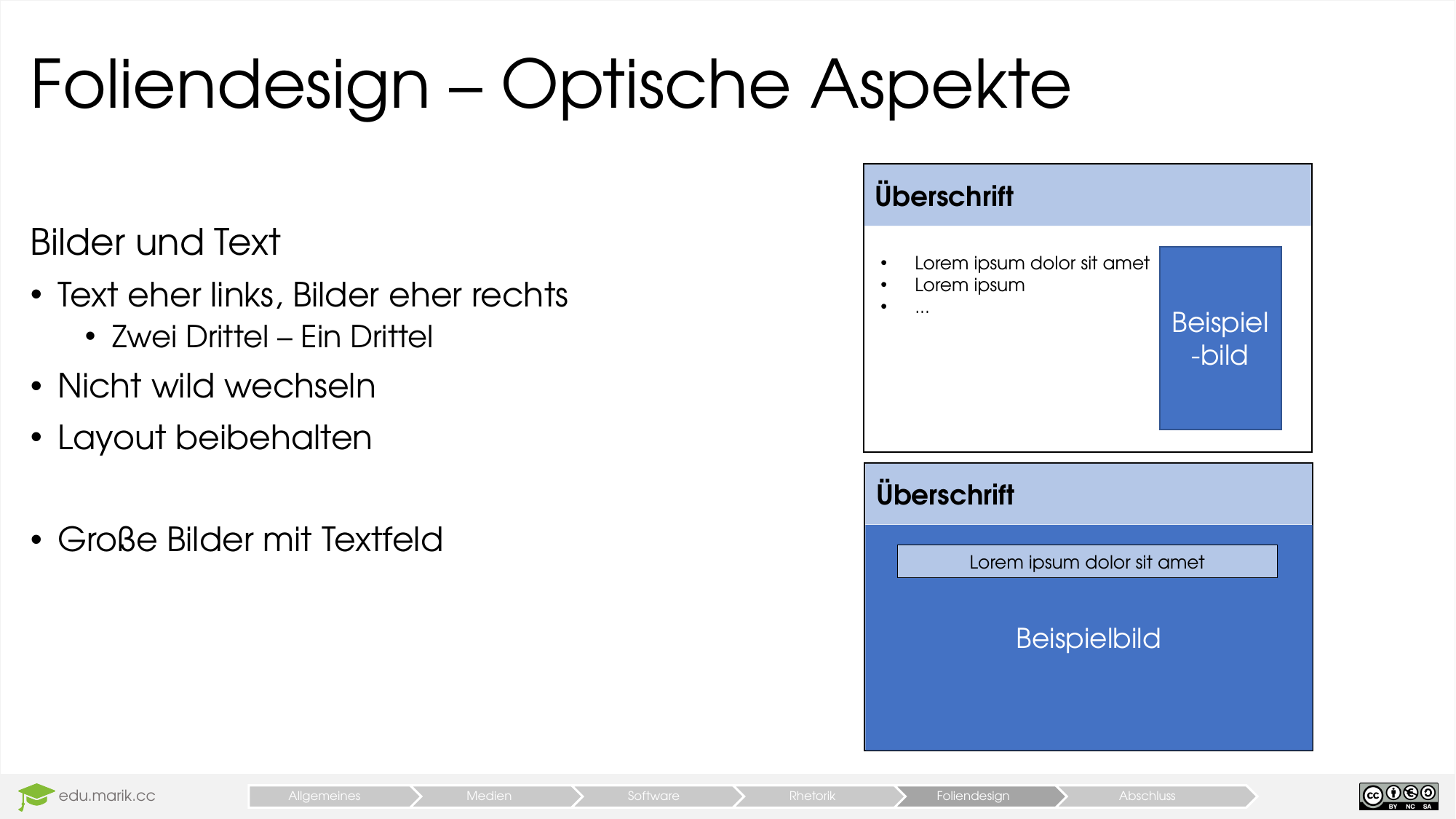

# Foliendesign – Optische Aspekte

Überschrift
Bilder und Text
Text eher links, Bilder eher rechts
Zwei Drittel – Ein Drittel
Nicht wild wechseln
Layout beibehalten

Große Bilder mit Textfeld

Lorem ipsum dolor sit amet
Lorem ipsum
...
Beispiel-bild

Überschrift
Beispielbild
Lorem ipsum dolor sit amet
          Allgemeines
            Medien
            Software
            Rhetorik
        Foliendesign
              Abschluss